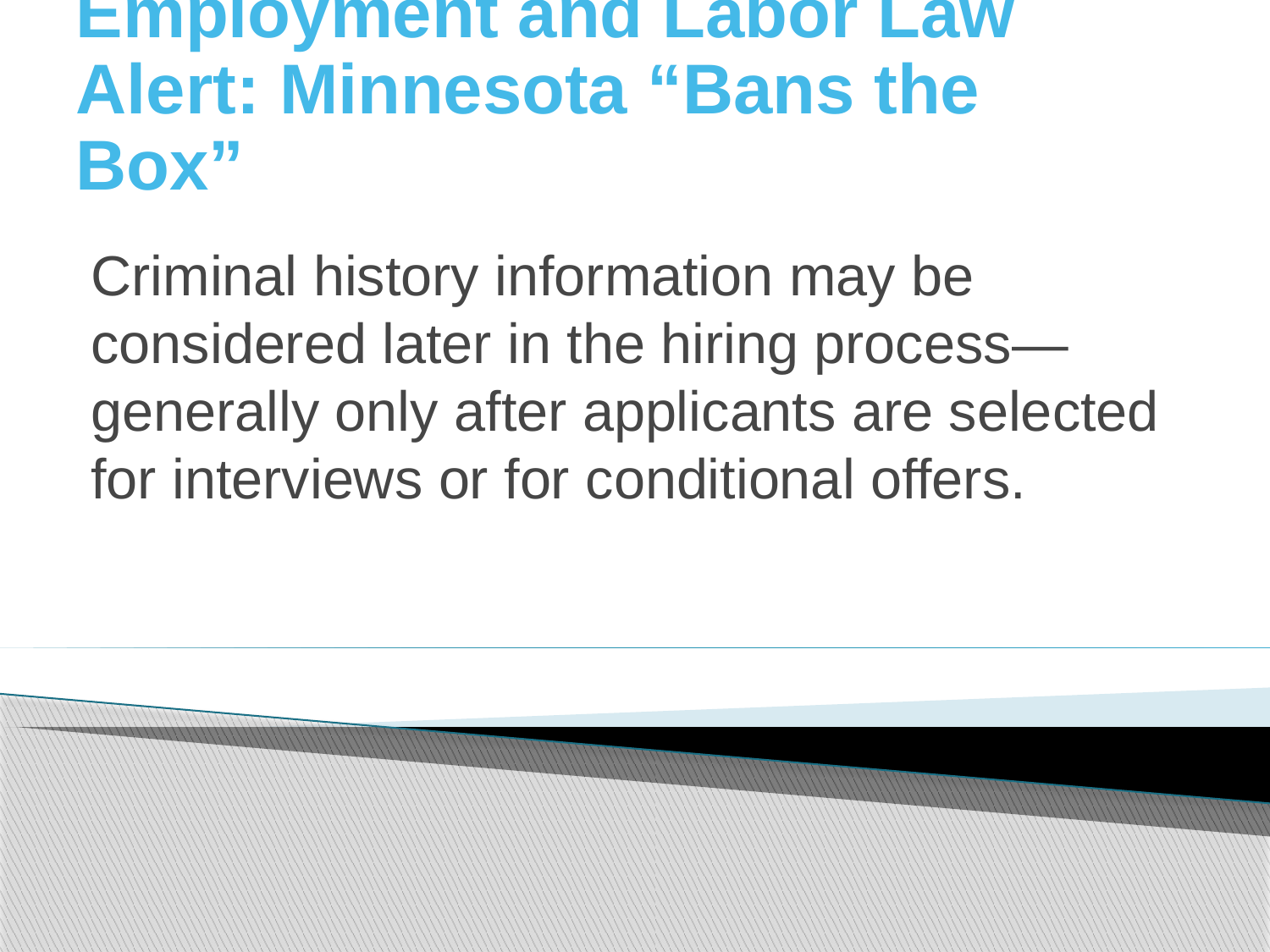

# Employment and Labor Law Alert: Minnesota “Bans the Box”
Criminal history information may be considered later in the hiring process—generally only after applicants are selected for interviews or for conditional offers.